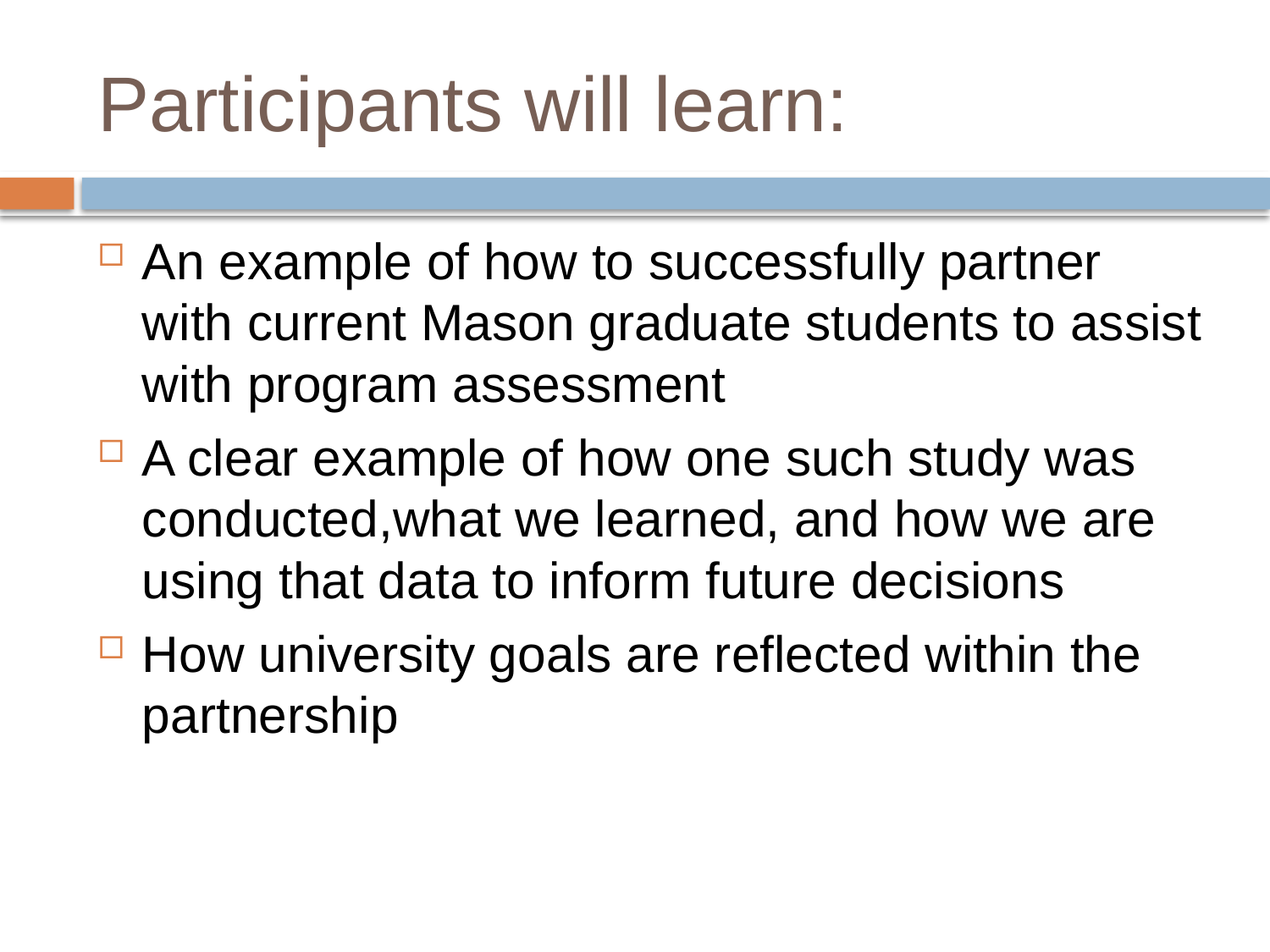

Participants will learn:
An example of how to successfully partner with current Mason graduate students to assist with program assessment
A clear example of how one such study was conducted,what we learned, and how we are using that data to inform future decisions
How university goals are reflected within the partnership